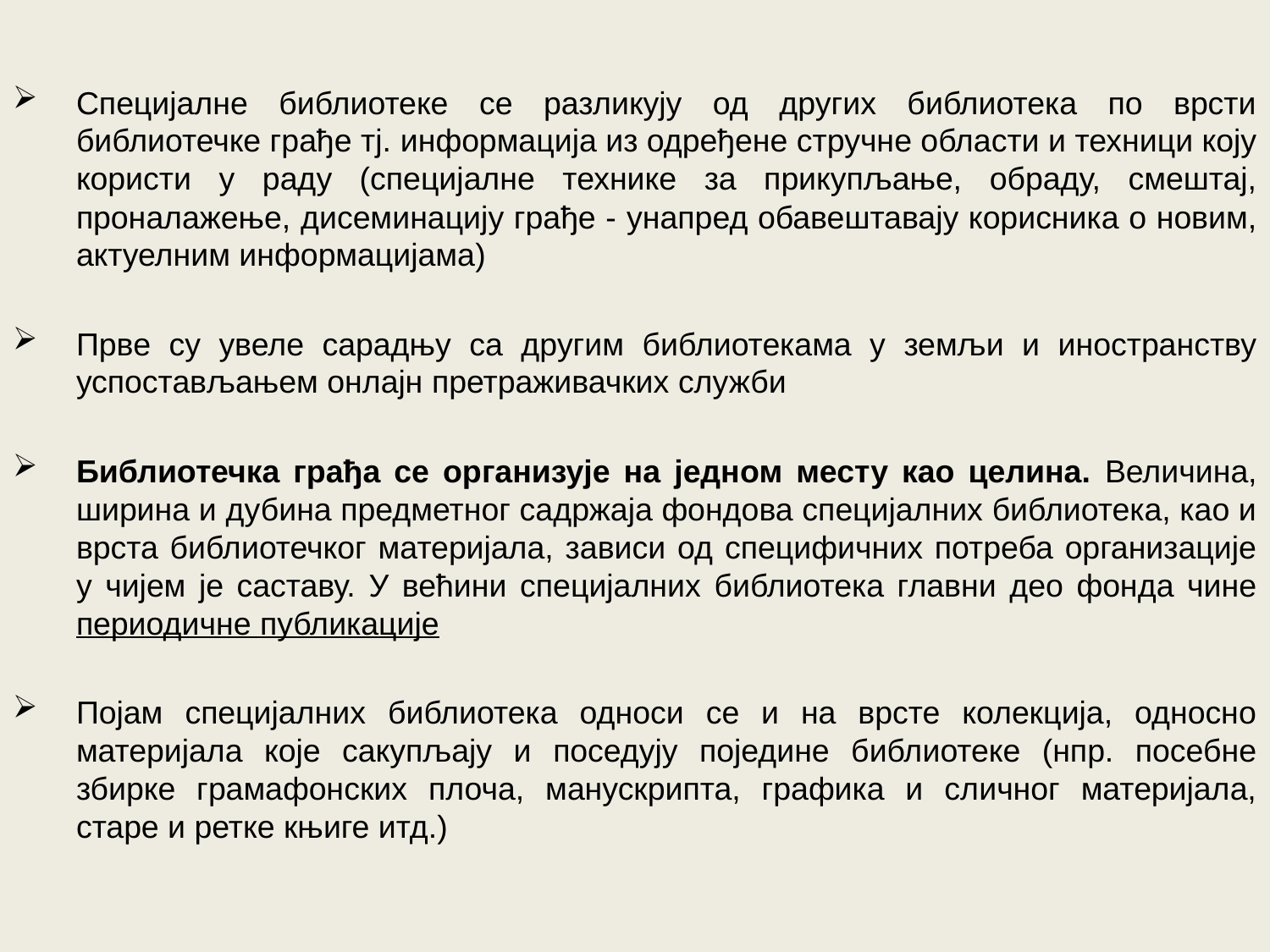

Специјалне библиотеке се разликују од других библиотека по врсти библиотечке грађе тј. информација из одређене стручне области и техници коју користи у раду (специјалне технике за прикупљање, обраду, смештај, проналажење, дисеминацију грађе - унапред обавештавају корисника о новим, актуелним информацијама)

Прве су увеле сарадњу са другим библиотекама у земљи и иностранству успостављањем онлајн претраживачких служби

Библиотечка грађа се организује на једном месту као целина. Величина, ширина и дубина предметног садржаја фондова специјалних библиотека, као и врста библиотечког материјала, зависи од специфичних потреба организације у чијем је саставу. У већини специјалних библиотека главни део фонда чине периодичне публикације

Појам специјалних библиотека односи се и на врсте колекција, односно материјала које сакупљају и поседују поједине библиотеке (нпр. посебне збирке грамафонских плоча, манускрипта, графика и сличног материјала, старе и ретке књиге итд.)